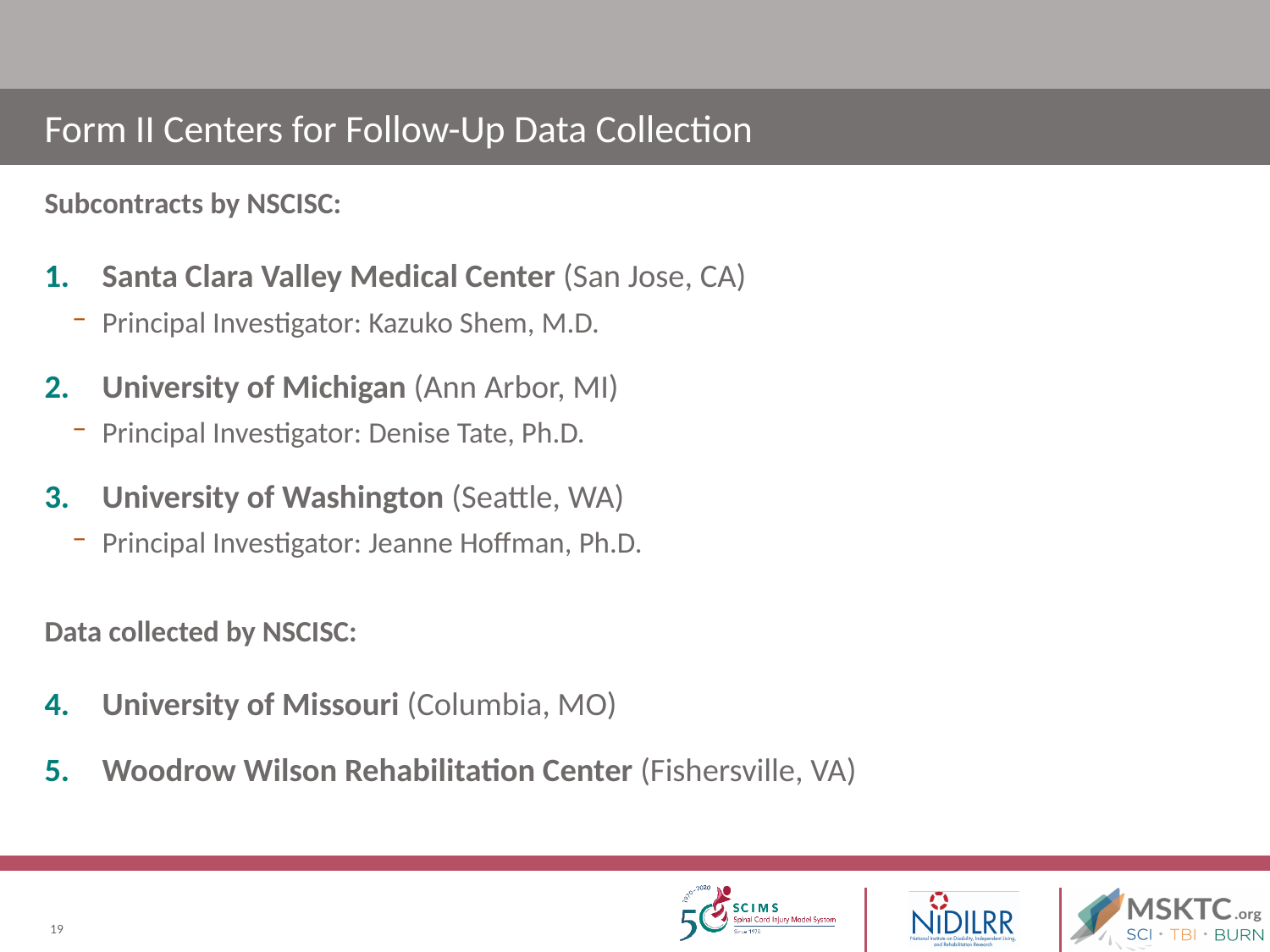

# Form II Centers for Follow-Up Data Collection
Subcontracts by NSCISC:
Santa Clara Valley Medical Center (San Jose, CA)
Principal Investigator: Kazuko Shem, M.D.
University of Michigan (Ann Arbor, MI)
Principal Investigator: Denise Tate, Ph.D.
University of Washington (Seattle, WA)
Principal Investigator: Jeanne Hoffman, Ph.D.
Data collected by NSCISC:
University of Missouri (Columbia, MO)
Woodrow Wilson Rehabilitation Center (Fishersville, VA)
19